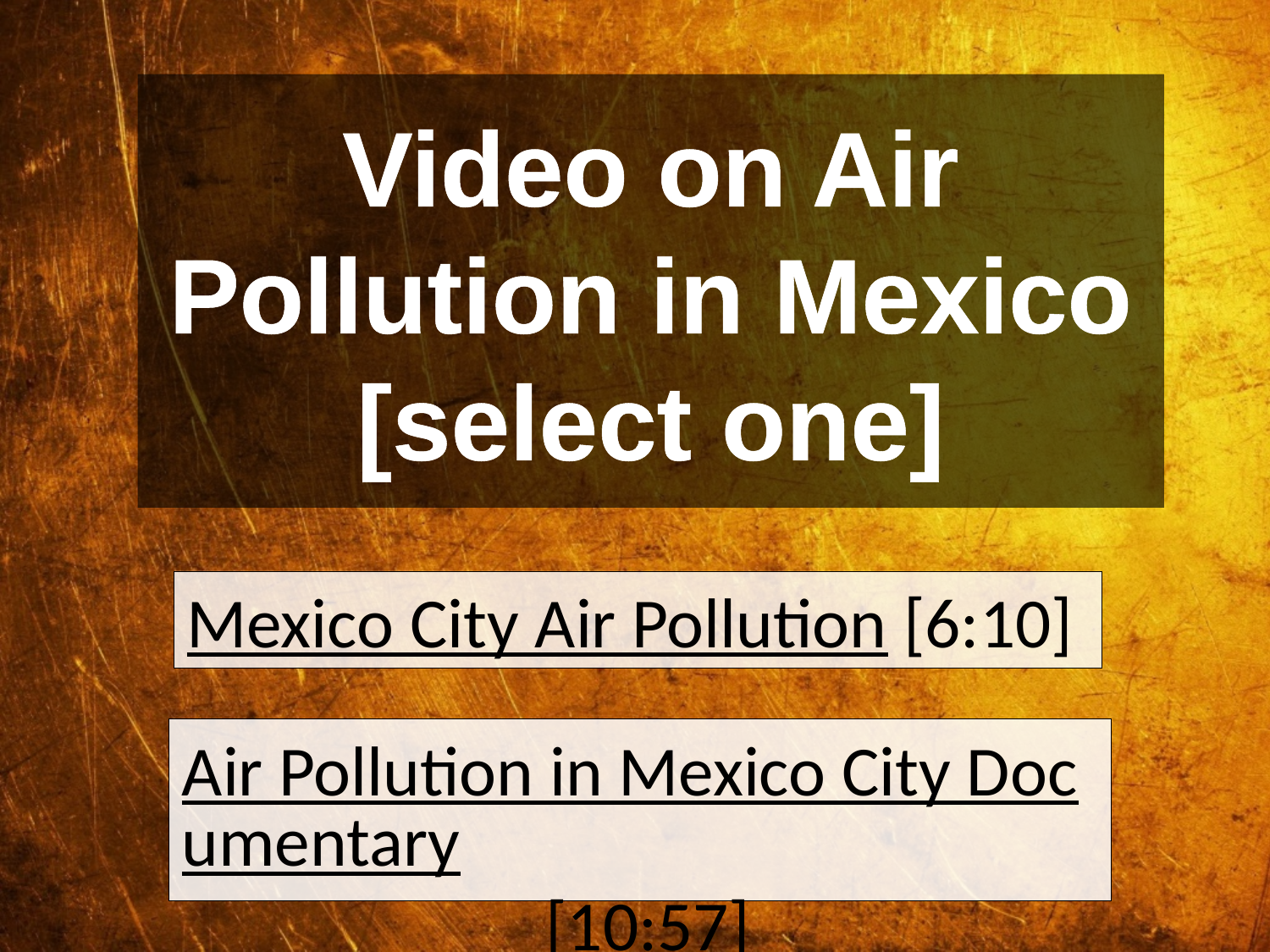

# Video on Air Pollution in Mexico [select one]
Mexico City Air Pollution [6:10]
Air Pollution in Mexico City Documentary [10:57]